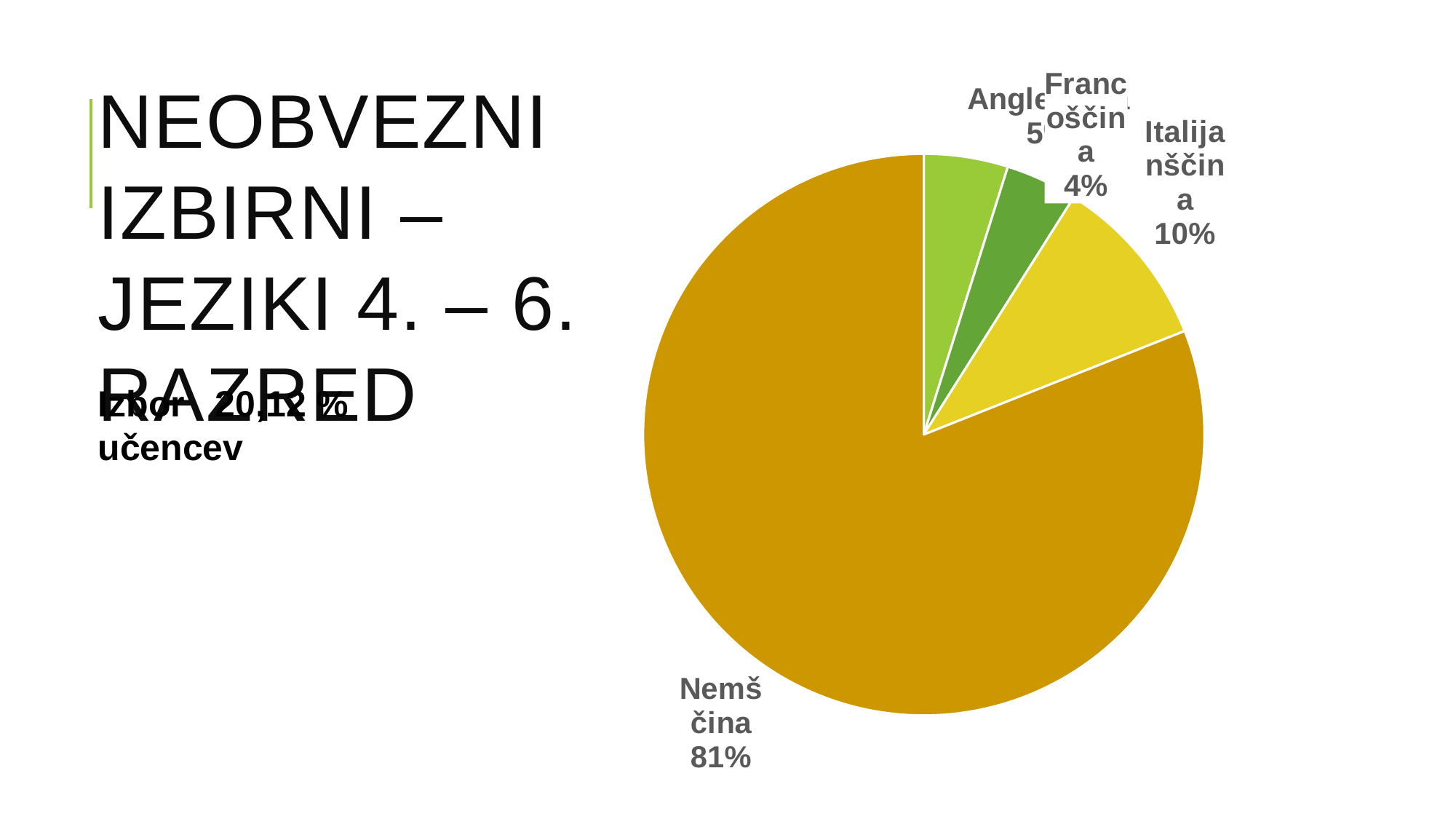

Neobvezni izbirni – jeziki 4. – 6. razred

### Chart

| Category |  |
|---|---|
| Angleščina | 632.0 |
| Francoščina | 539.0 |
| Italijanščina | 1306.0 |
| Nemščina | 10569.0 |
Izbor   20,12 % učencev